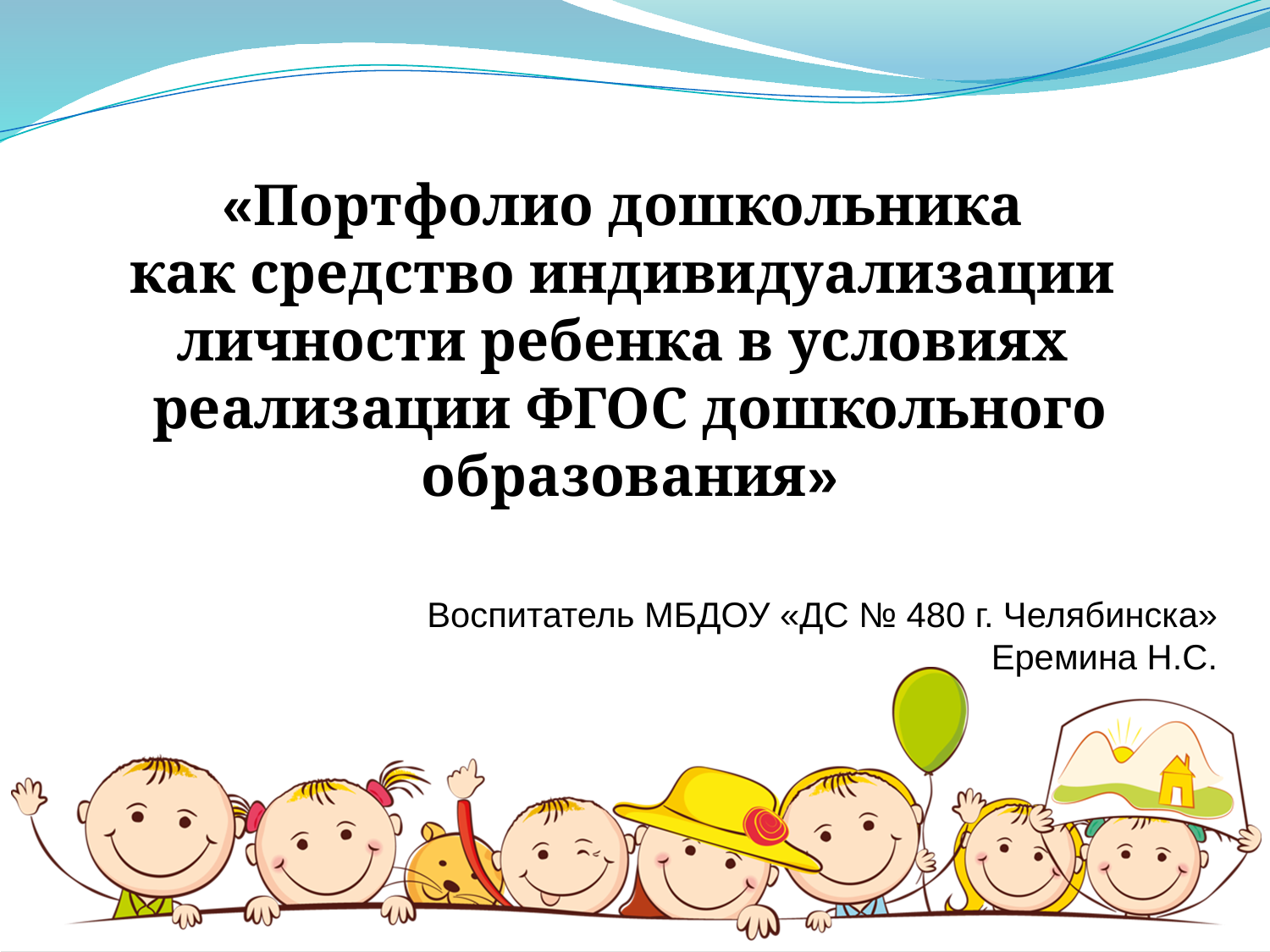

«Портфолио дошкольника
как средство индивидуализации
личности ребенка в условиях
реализации ФГОС дошкольного образования»
Воспитатель МБДОУ «ДС № 480 г. Челябинска»
Еремина Н.С.